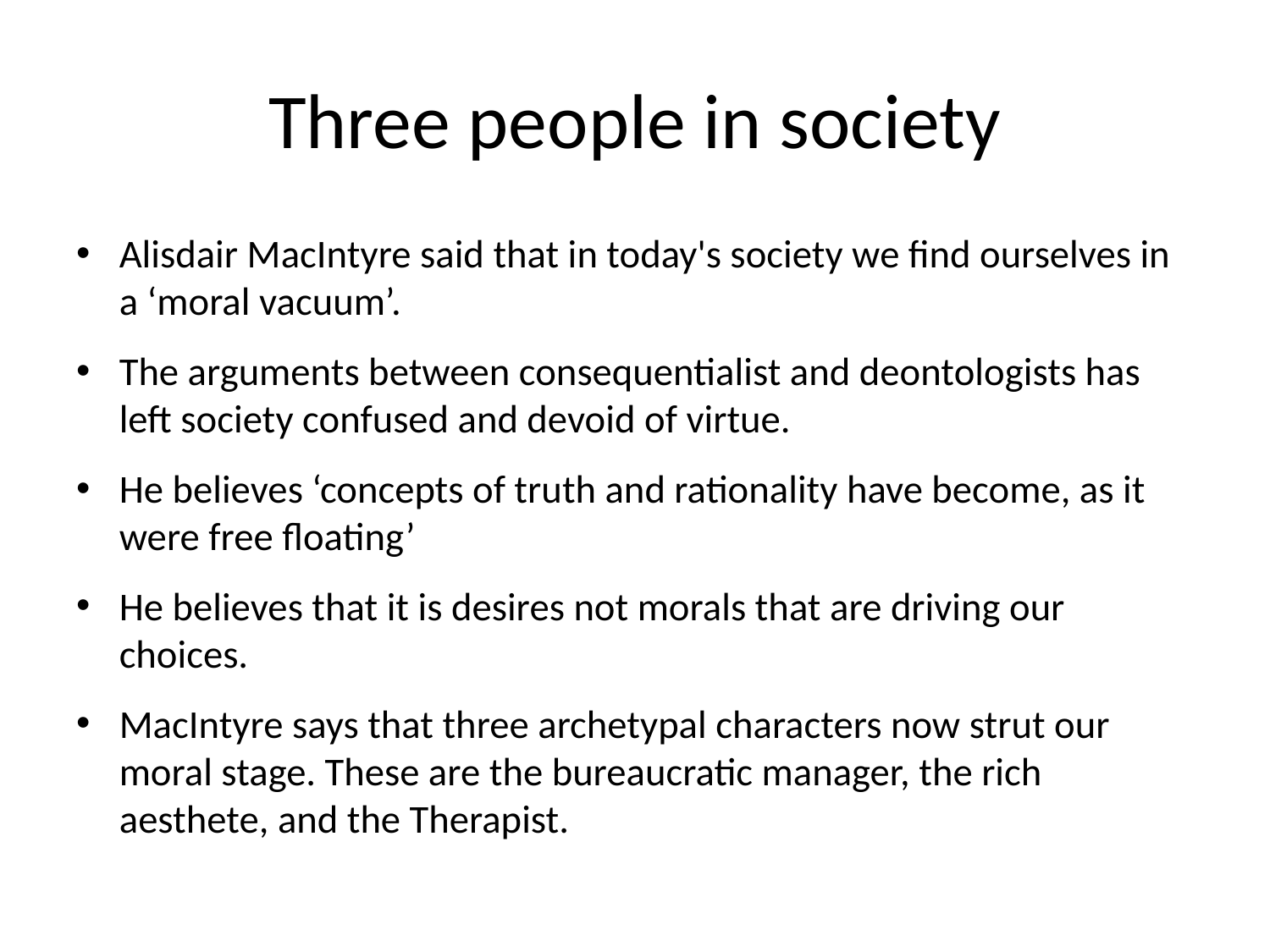

# Three people in society
Alisdair MacIntyre said that in today's society we find ourselves in a ‘moral vacuum’.
The arguments between consequentialist and deontologists has left society confused and devoid of virtue.
He believes ‘concepts of truth and rationality have become, as it were free floating’
He believes that it is desires not morals that are driving our choices.
MacIntyre says that three archetypal characters now strut our moral stage. These are the bureaucratic manager, the rich aesthete, and the Therapist.